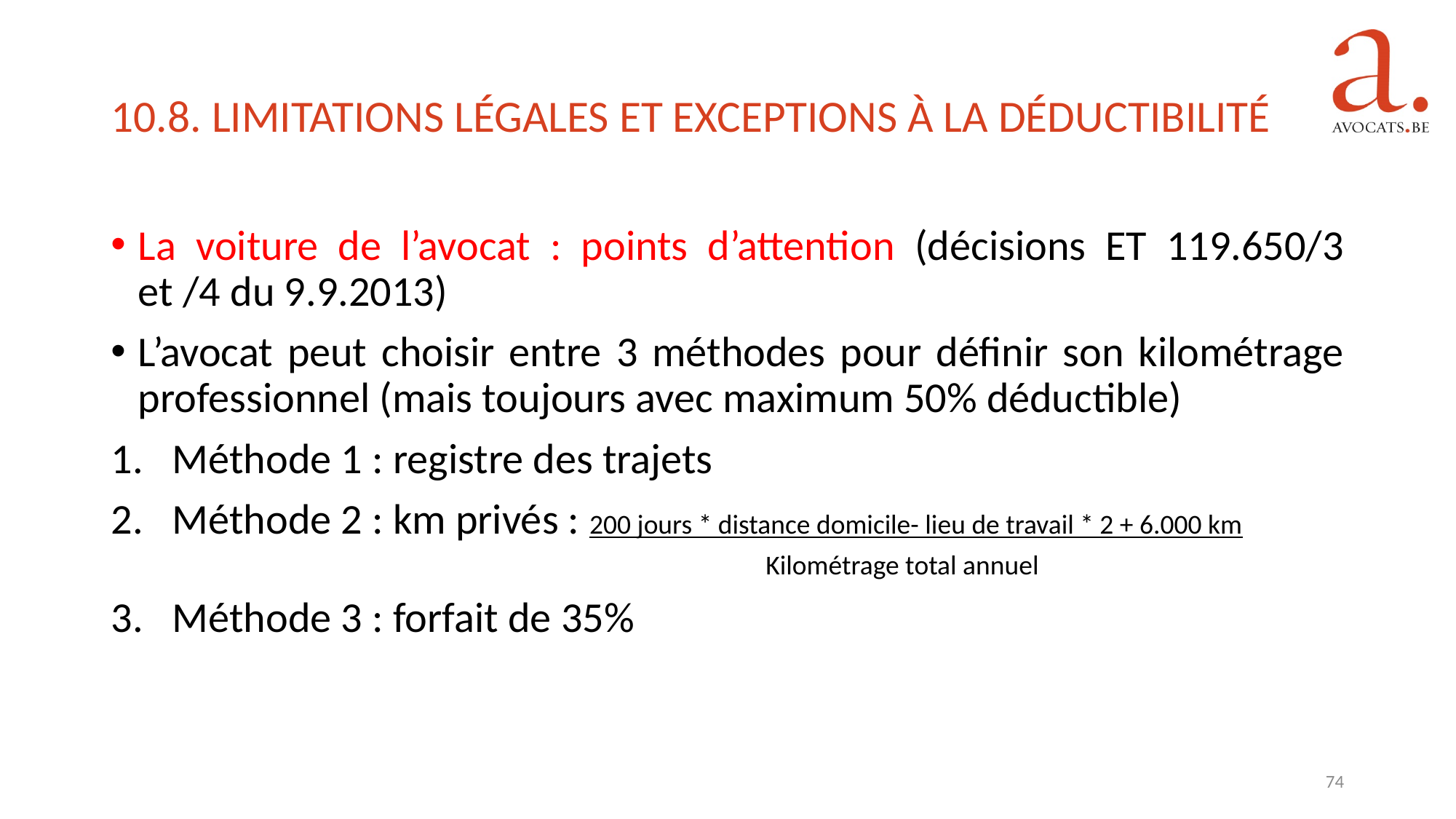

10.8. Limitations légales et exceptions à la déductibilité
La voiture de l’avocat : points d’attention (décisions ET 119.650/3 et /4 du 9.9.2013)
L’avocat peut choisir entre 3 méthodes pour définir son kilométrage professionnel (mais toujours avec maximum 50% déductible)
Méthode 1 : registre des trajets
Méthode 2 : km privés : 200 jours * distance domicile- lieu de travail * 2 + 6.000 km
		Kilométrage total annuel
Méthode 3 : forfait de 35%

74